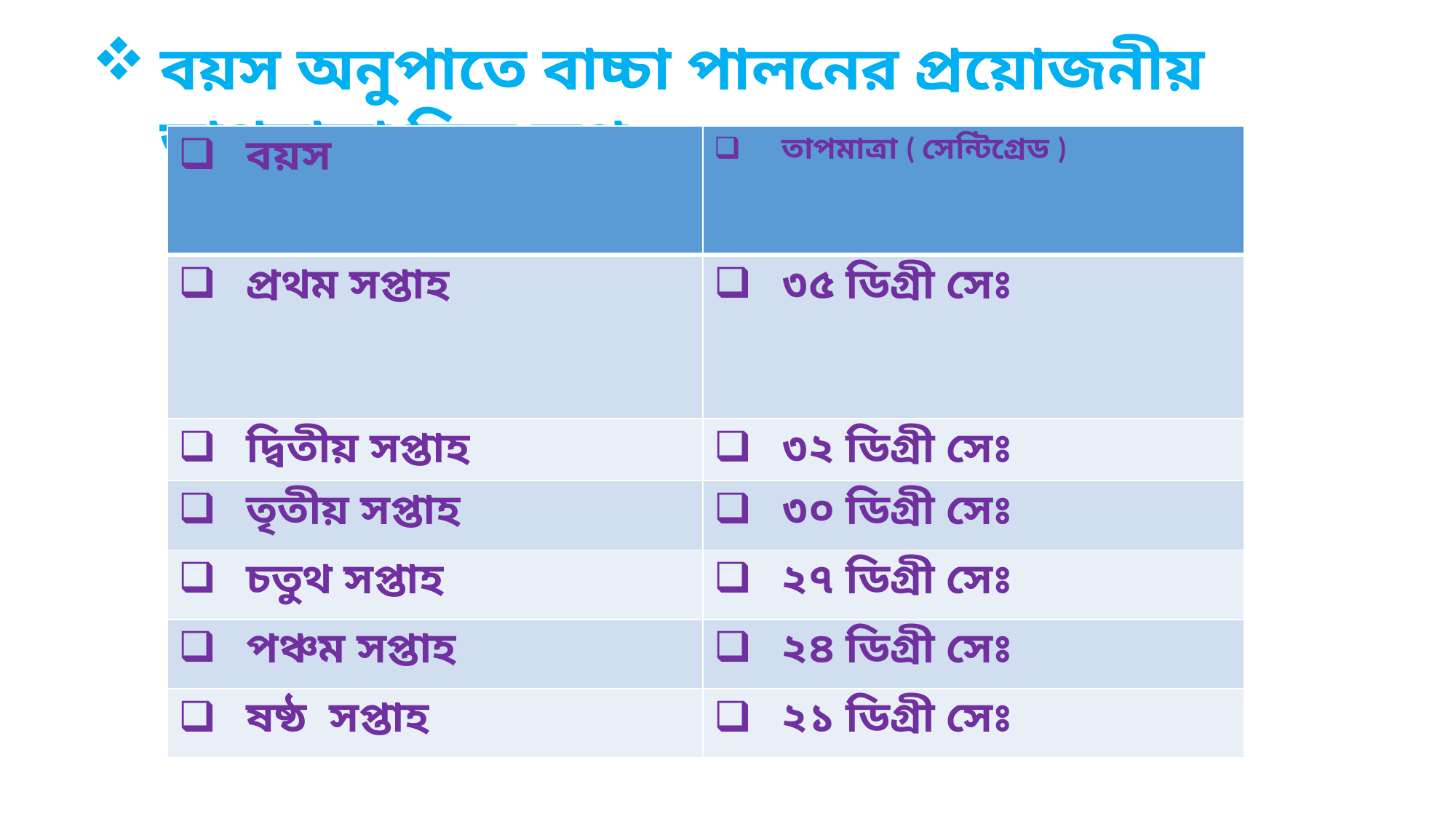

বয়স অনুপাতে বাচ্চা পালনের প্রয়োজনীয় তাপমাত্রা নিন্ম রূপ
| বয়স | তাপমাত্রা ( সেন্টিগ্রেড ) |
| --- | --- |
| প্রথম সপ্তাহ | ৩৫ ডিগ্রী সেঃ |
| দ্বিতীয় সপ্তাহ | ৩২ ডিগ্রী সেঃ |
| তৃতীয় সপ্তাহ | ৩০ ডিগ্রী সেঃ |
| চতুথ সপ্তাহ | ২৭ ডিগ্রী সেঃ |
| পঞ্চম সপ্তাহ | ২৪ ডিগ্রী সেঃ |
| ষষ্ঠ সপ্তাহ | ২১ ডিগ্রী সেঃ |